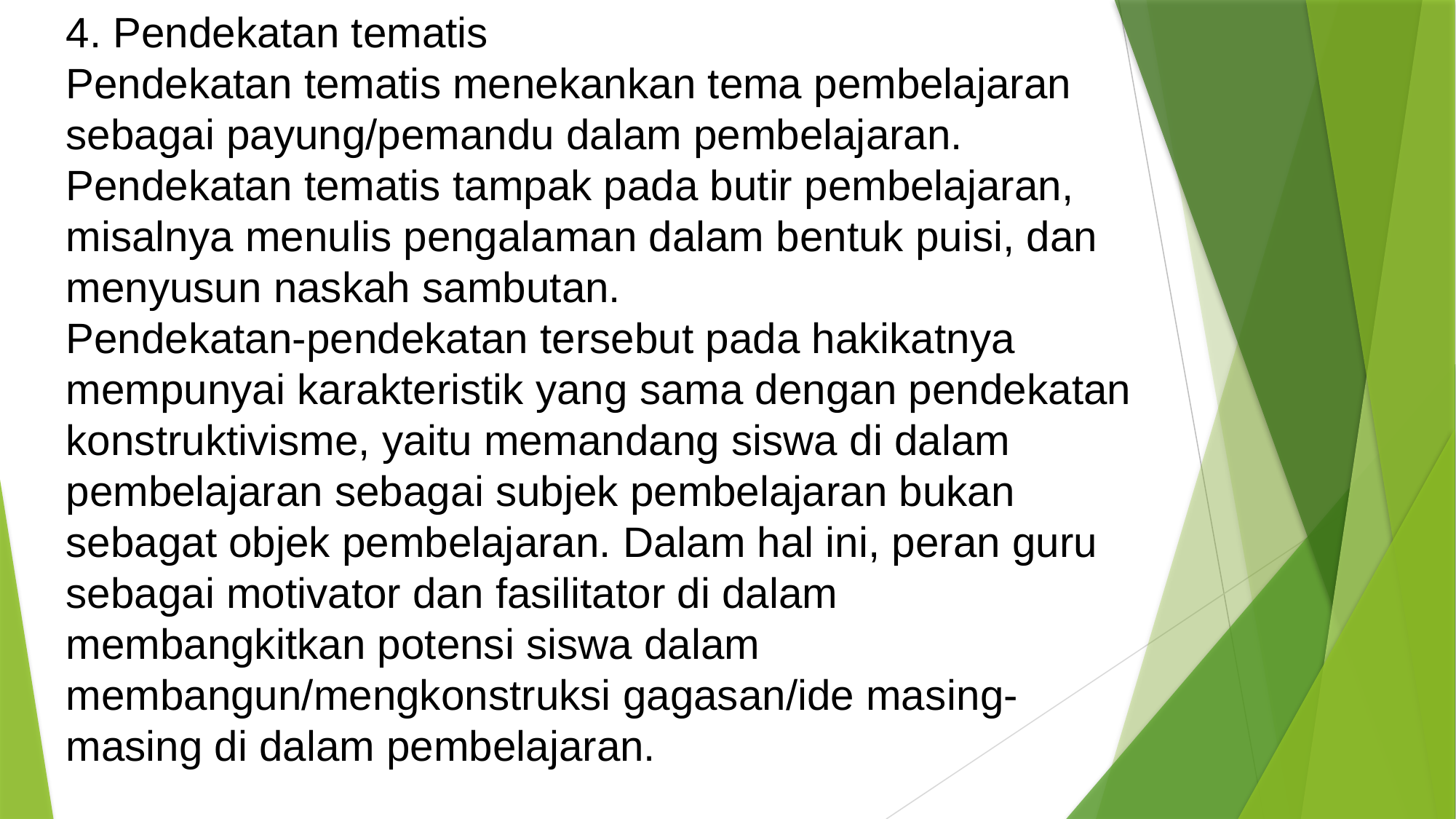

4. Pendekatan tematis
Pendekatan tematis menekankan tema pembelajaran sebagai payung/pemandu dalam pembelajaran. Pendekatan tematis tampak pada butir pembelajaran, misalnya menulis pengalaman dalam bentuk puisi, dan menyusun naskah sambutan.
Pendekatan-pendekatan tersebut pada hakikatnya mempunyai karakteristik yang sama dengan pendekatan konstruktivisme, yaitu memandang siswa di dalam pembelajaran sebagai subjek pembelajaran bukan sebagat objek pembelajaran. Dalam hal ini, peran guru sebagai motivator dan fasilitator di dalam membangkitkan potensi siswa dalam membangun/mengkonstruksi gagasan/ide masing-masing di dalam pembelajaran.